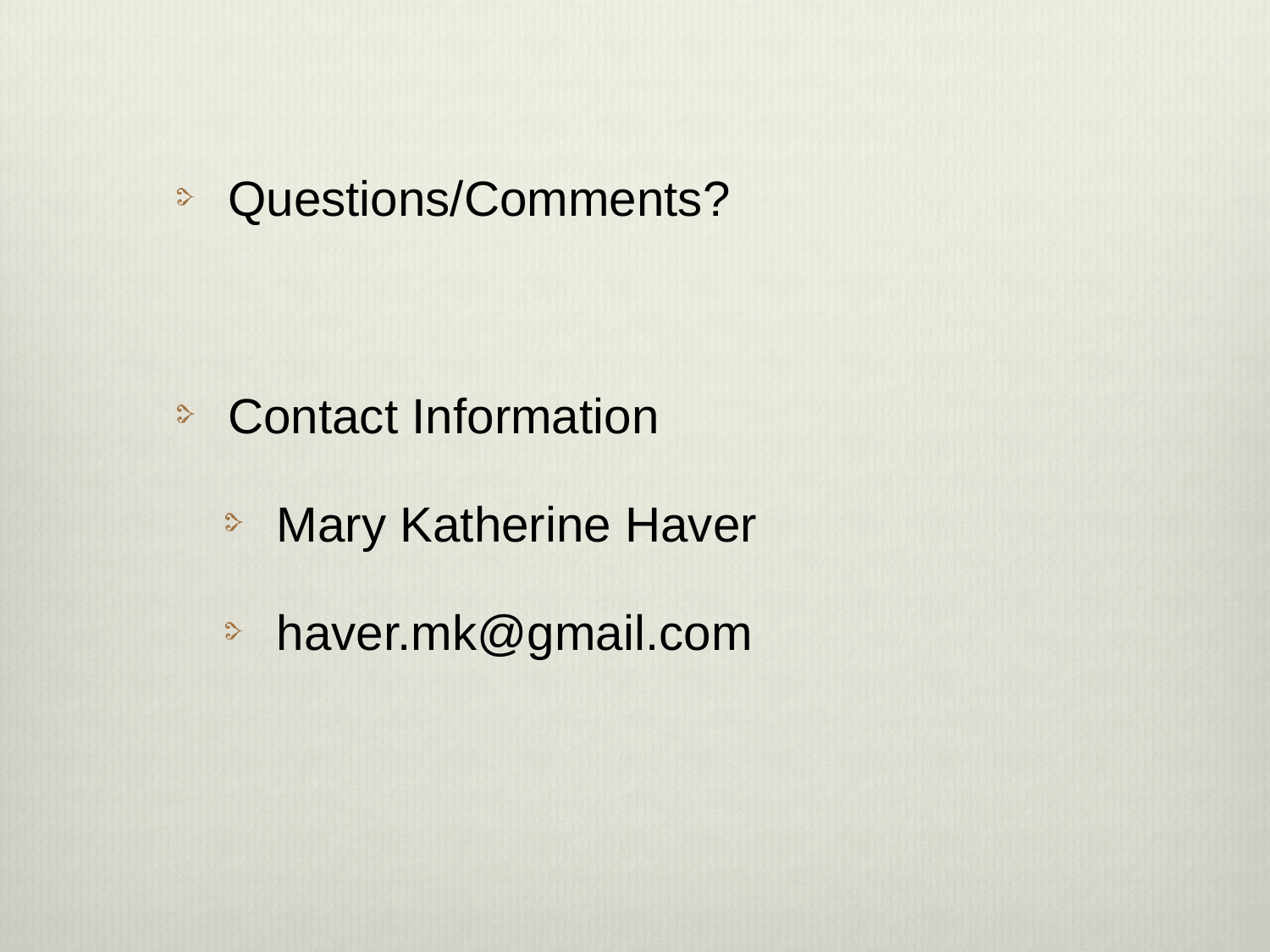

Questions/Comments?

Contact Information
Mary Katherine Haver
haver.mk@gmail.com